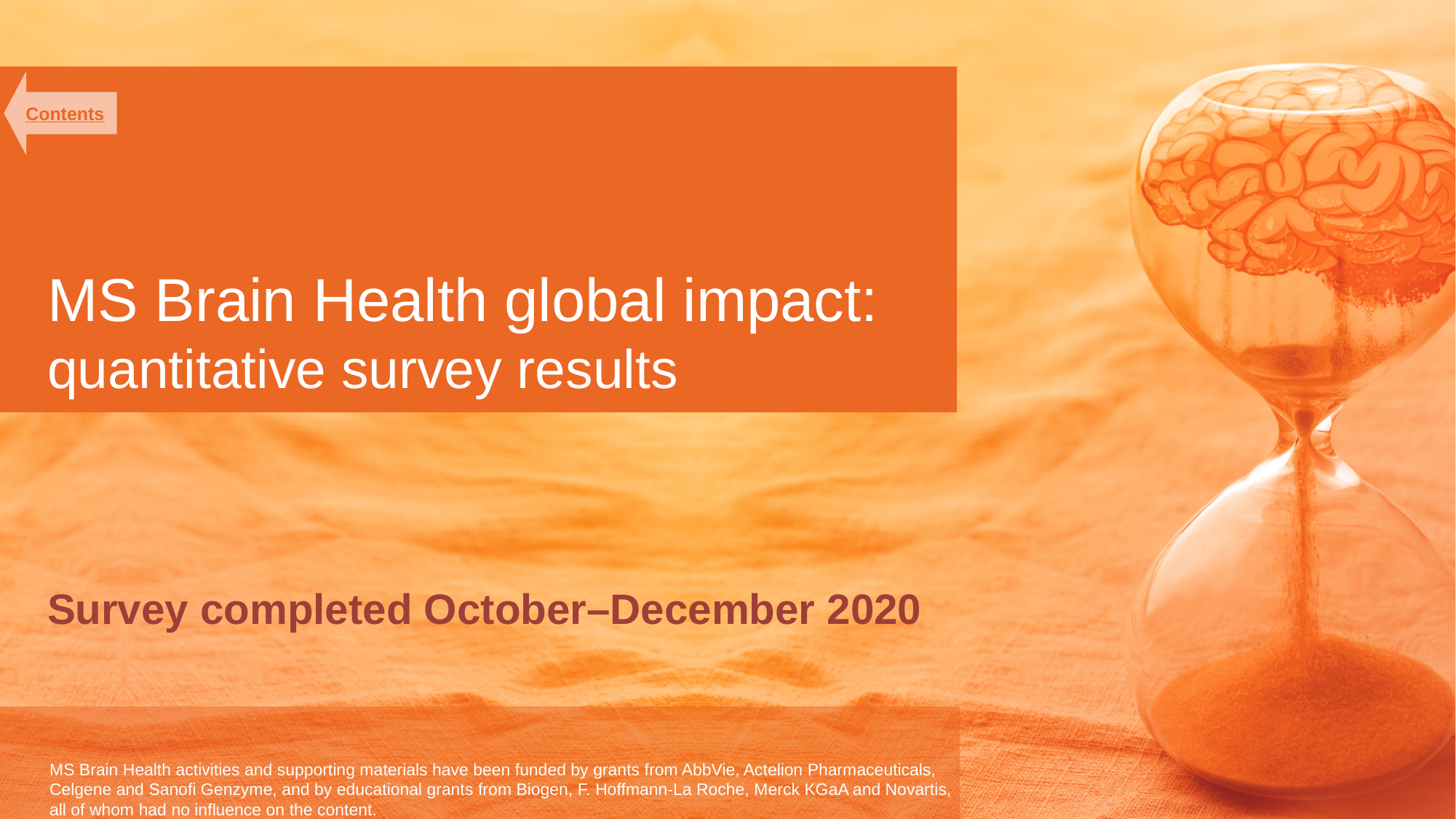

# MS Brain Health global impact: quantitative survey results
Contents
Survey completed October–December 2020